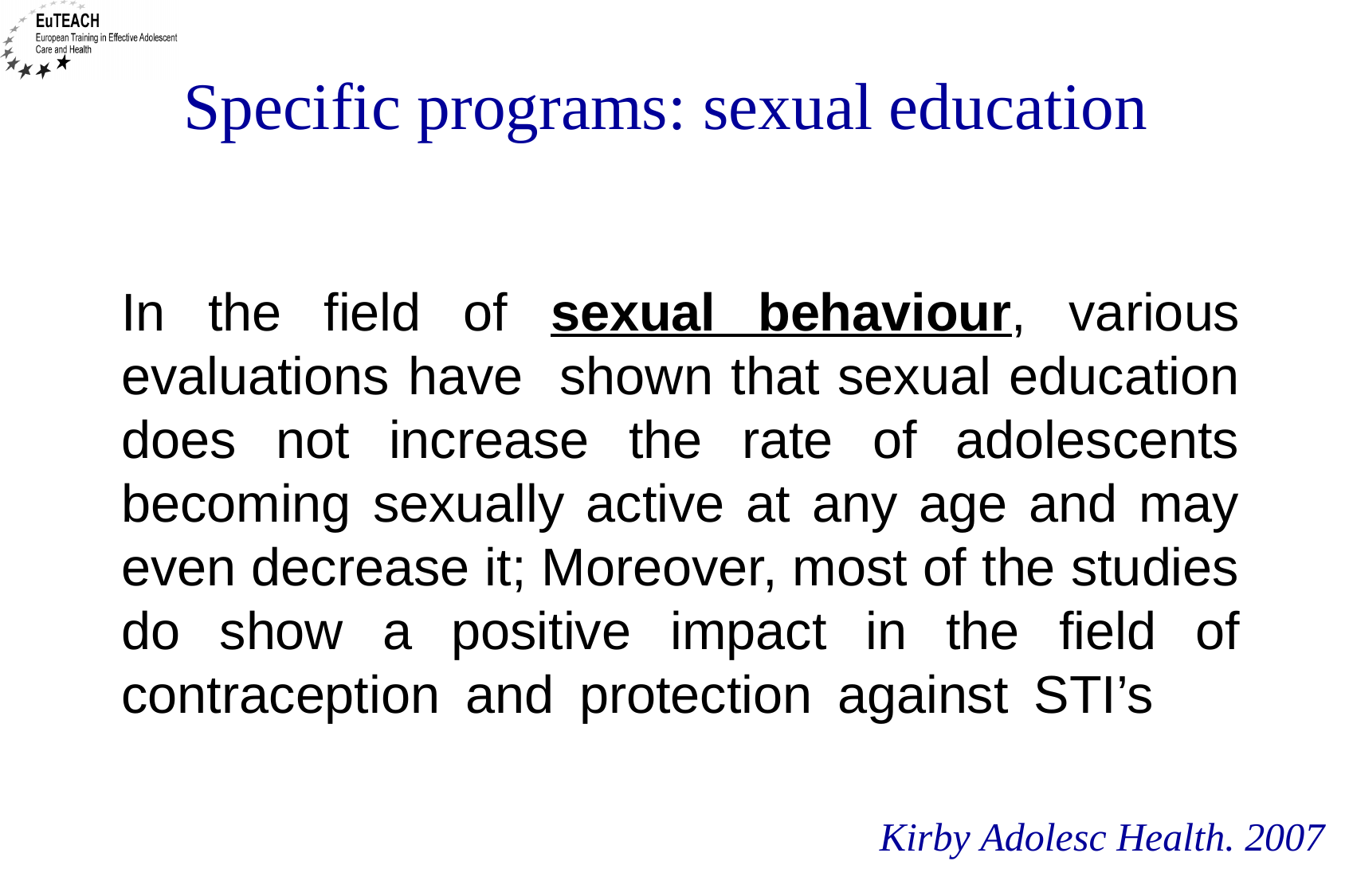

Specific programs: sexual education
# In the field of sexual behaviour, various evaluations have  shown that sexual education does not increase the rate of adolescents becoming sexually active at any age and may even decrease it; Moreover, most of the studies do show a positive impact in the field of contraception and protection against STI’s
Kirby Adolesc Health. 2007
Kirby & al, 2007, Oakley & al, BMJ 1995